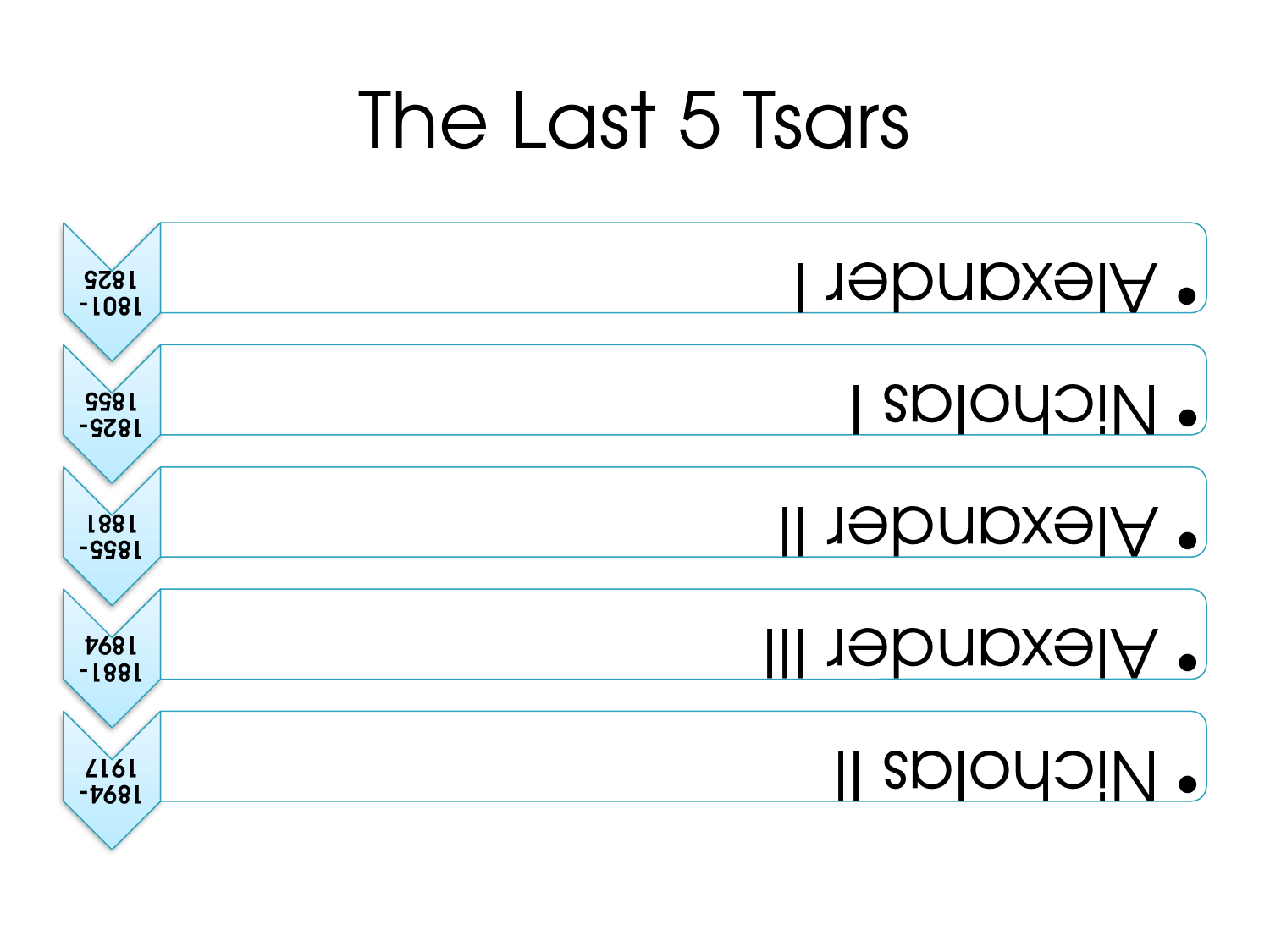

# The Last 5 Tsars
1801-1825
Alexander I
1825-1855
Nicholas I
1855-1881
Alexander II
1881-1894
Alexander III
1894-1917
Nicholas II